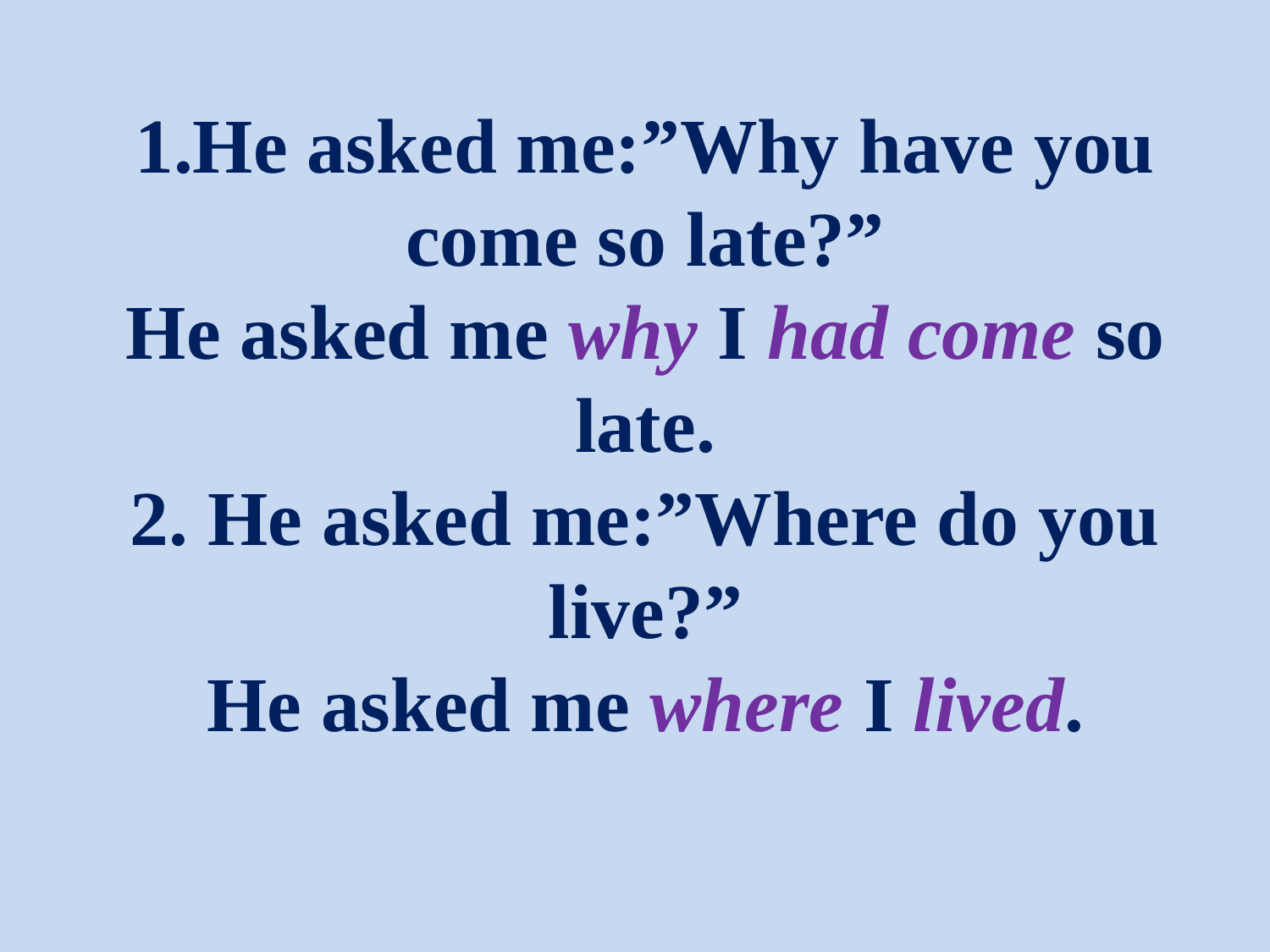

# 1.He asked me:”Why have you come so late?” He asked me why I had come so late. 2. He asked me:”Where do you live?” He asked me where I lived.